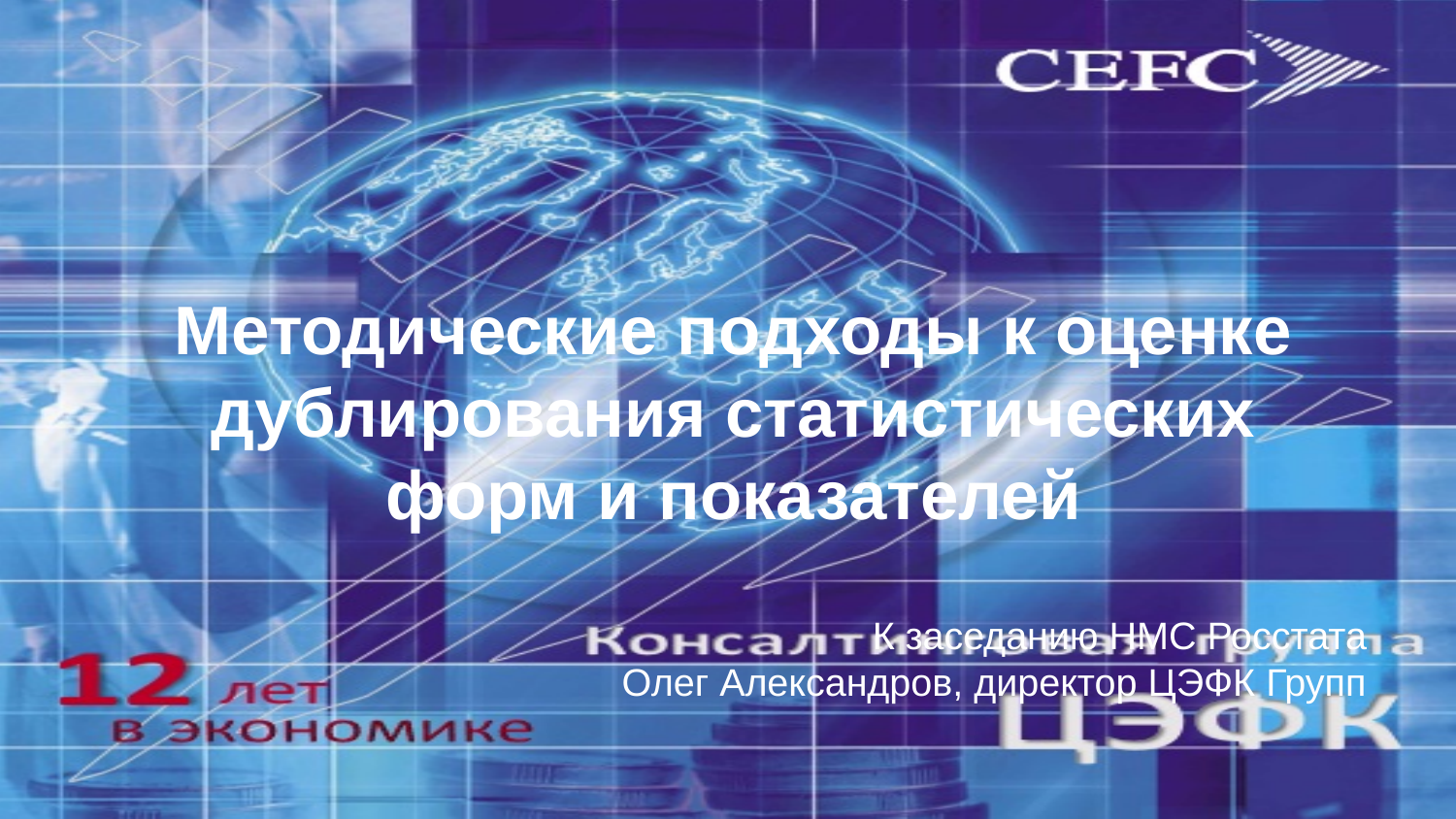

# Методические подходы к оценке дублирования статистических форм и показателей
К заседанию НМС Росстата
Олег Александров, директор ЦЭФК Групп